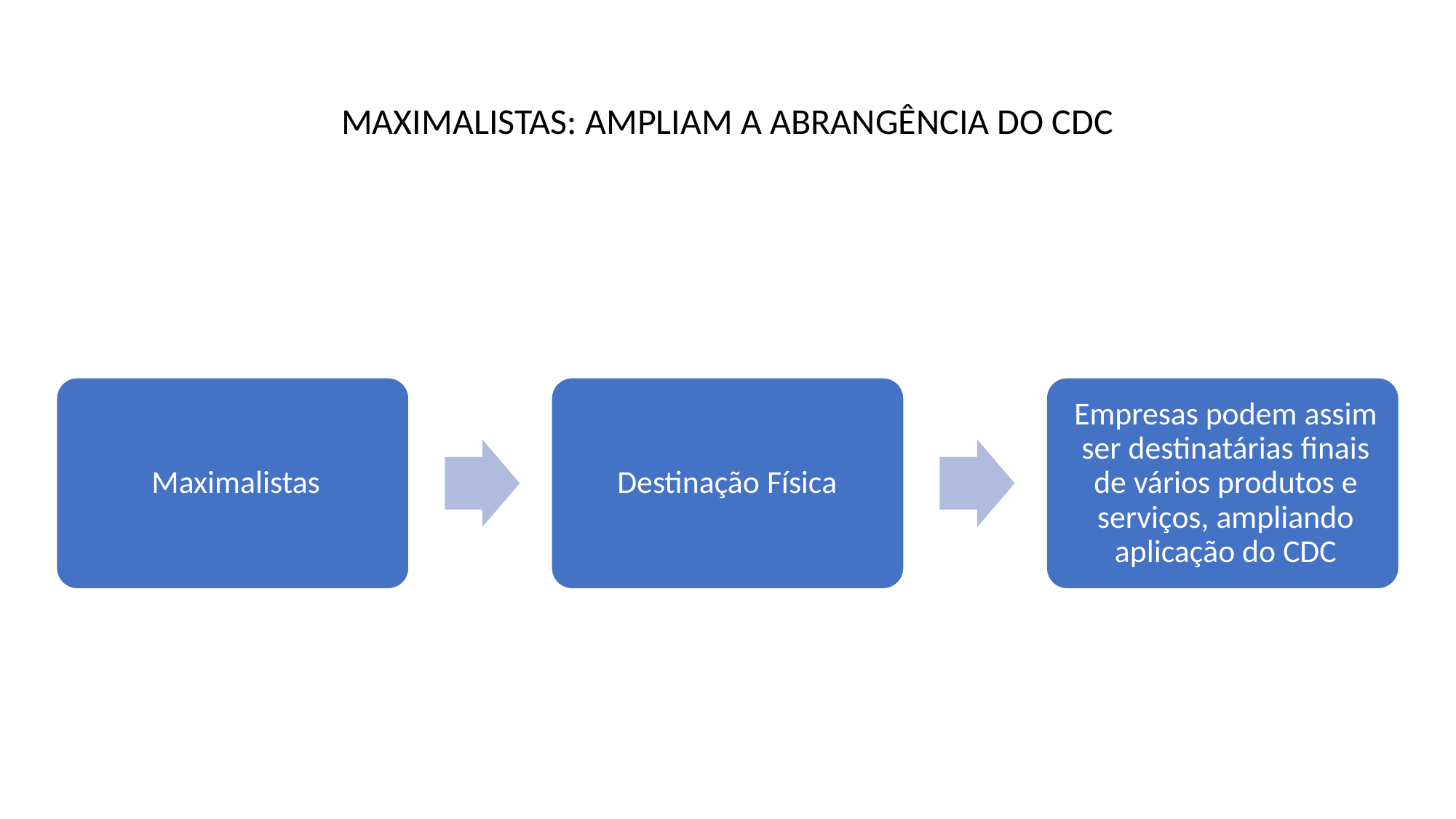

# MAXIMALISTAS: AMPLIAM A ABRANGÊNCIA DO CDC
Maximalistas

Destinação Física

Empresas podem assim ser destinatárias finais de vários produtos e serviços, ampliando aplicação do CDC